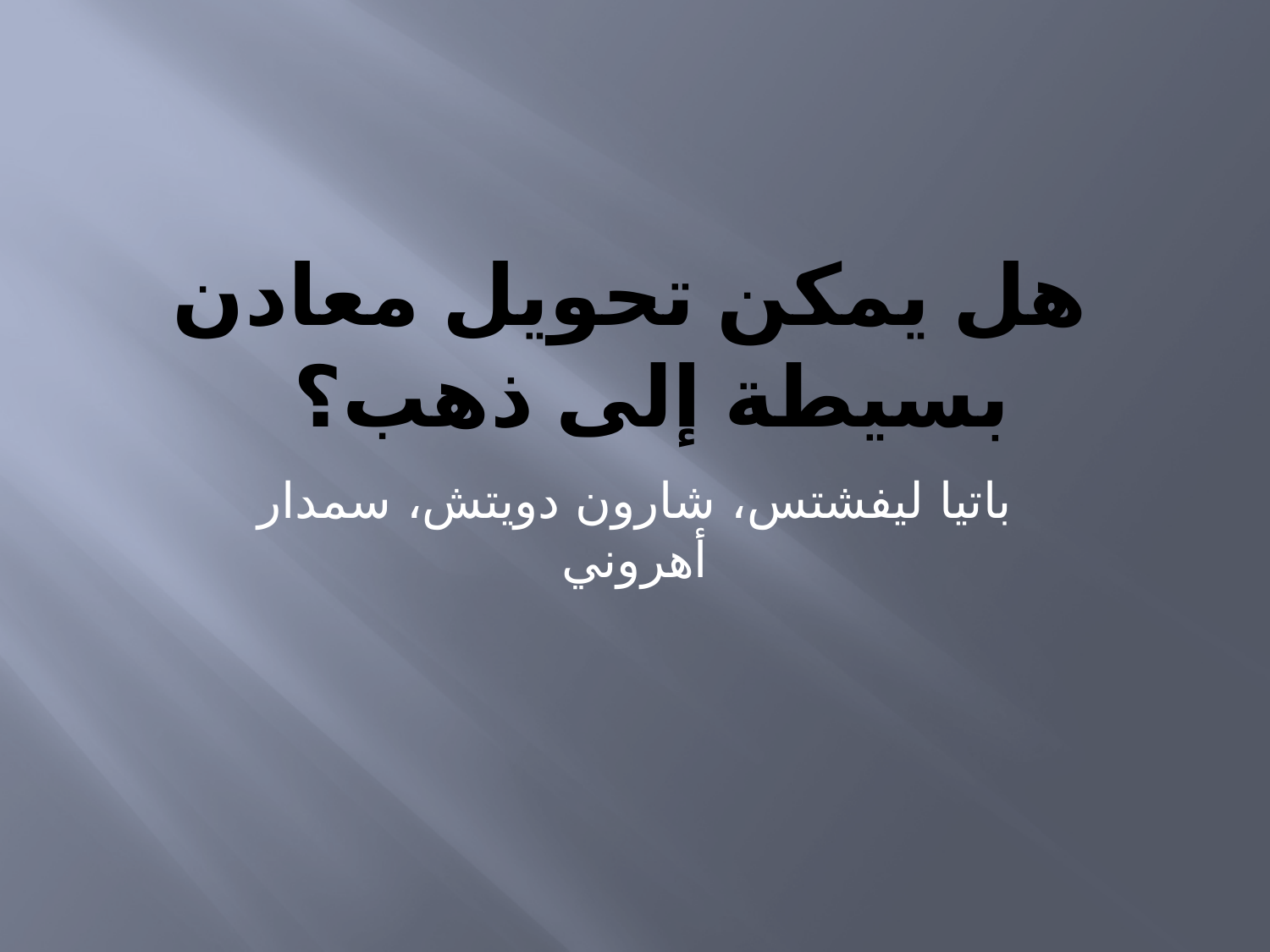

# هل يمكن تحويل معادن بسيطة إلى ذهب؟
باتيا ليفشتس، شارون دويتش، سمدار أهروني